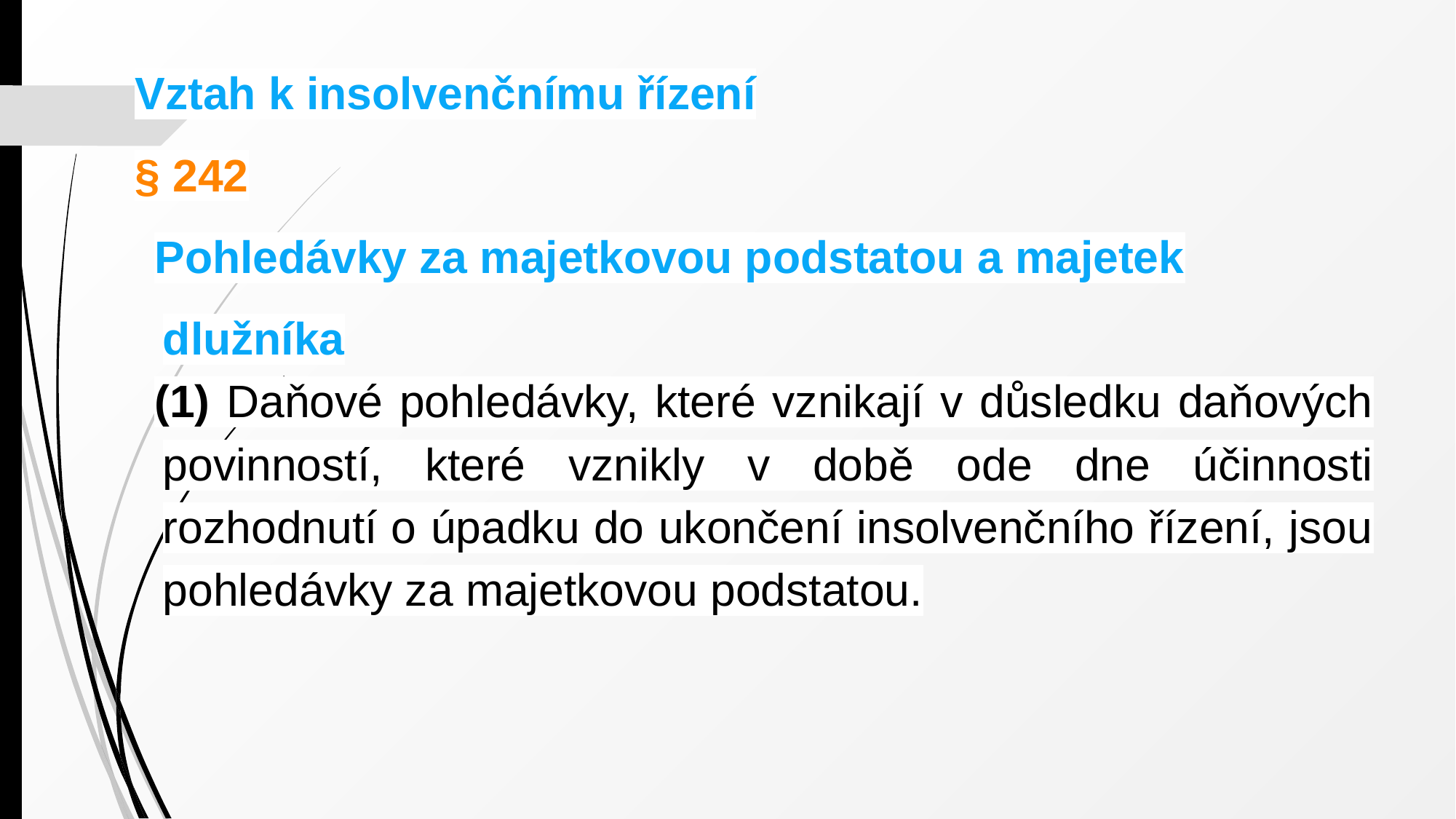

Vztah k insolvenčnímu řízení
§ 242
Pohledávky za majetkovou podstatou a majetek dlužníka
(1) Daňové pohledávky, které vznikají v důsledku daňových povinností, které vznikly v době ode dne účinnosti rozhodnutí o úpadku do ukončení insolvenčního řízení, jsou pohledávky za majetkovou podstatou.